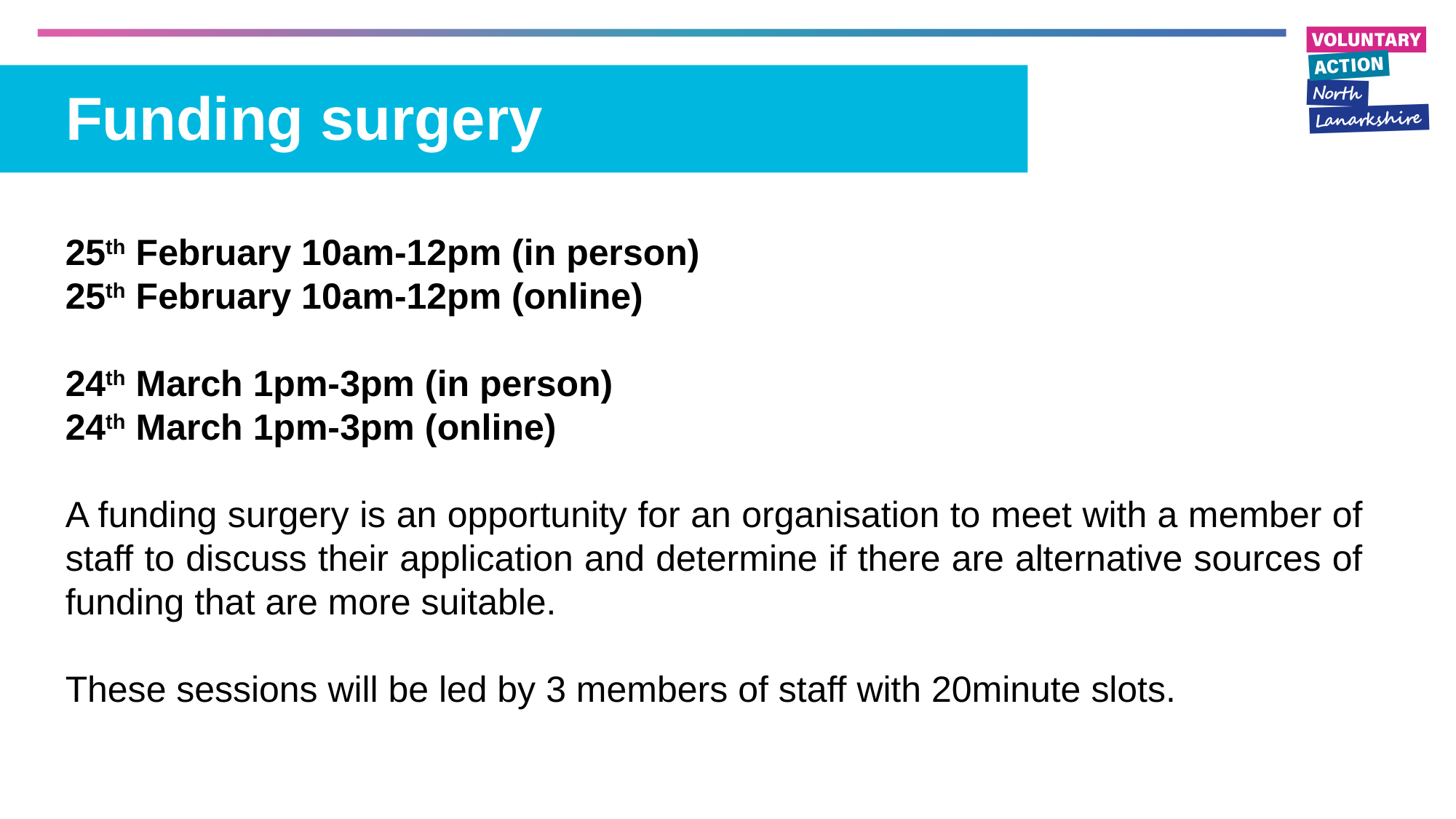

# Funding surgery
25th February 10am-12pm (in person)
25th February 10am-12pm (online)

24th March 1pm-3pm (in person)
24th March 1pm-3pm (online)

A funding surgery is an opportunity for an organisation to meet with a member of staff to discuss their application and determine if there are alternative sources of funding that are more suitable.

These sessions will be led by 3 members of staff with 20minute slots.